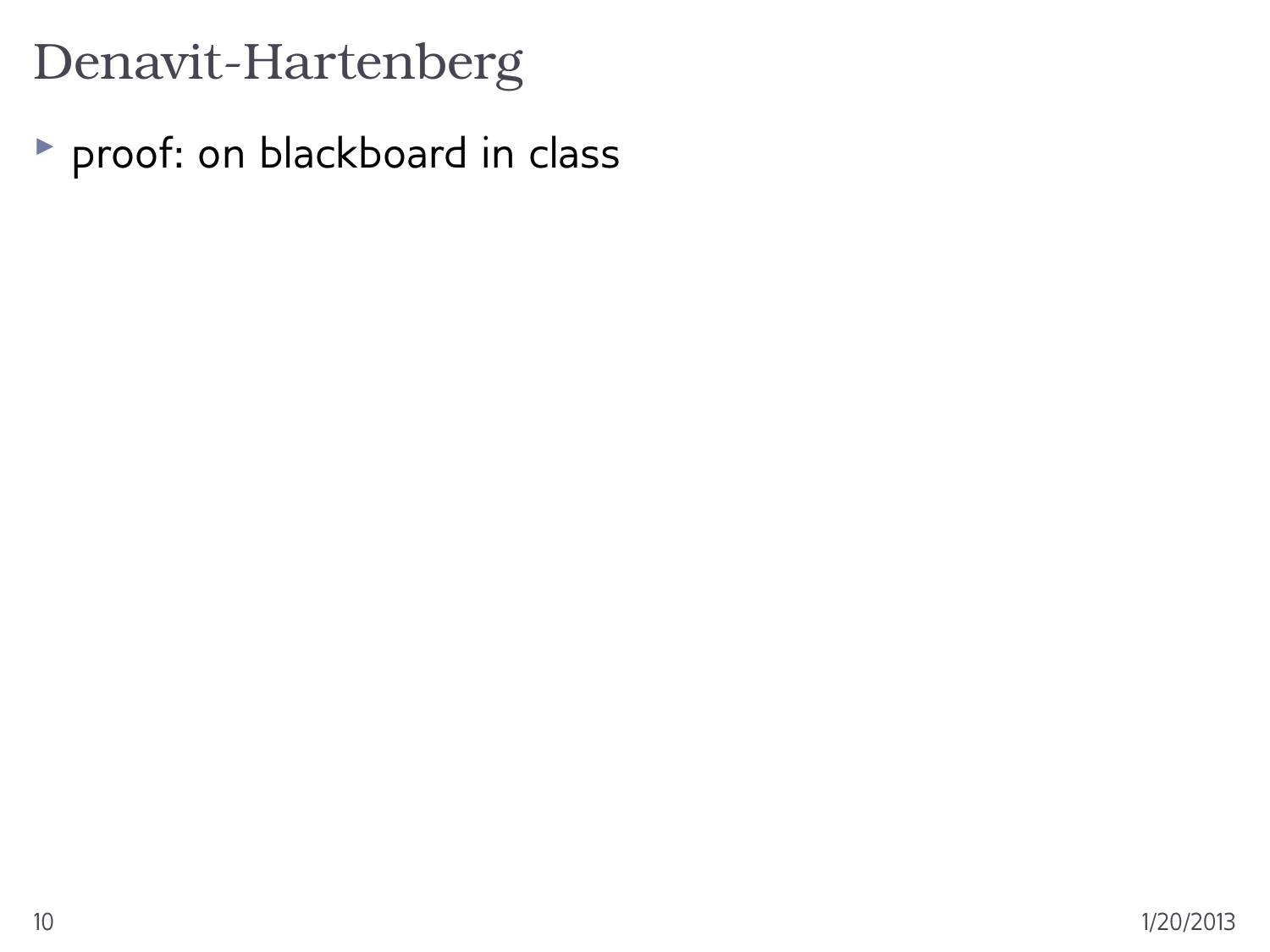

# Denavit-Hartenberg
proof: on blackboard in class
10

1/20/2013